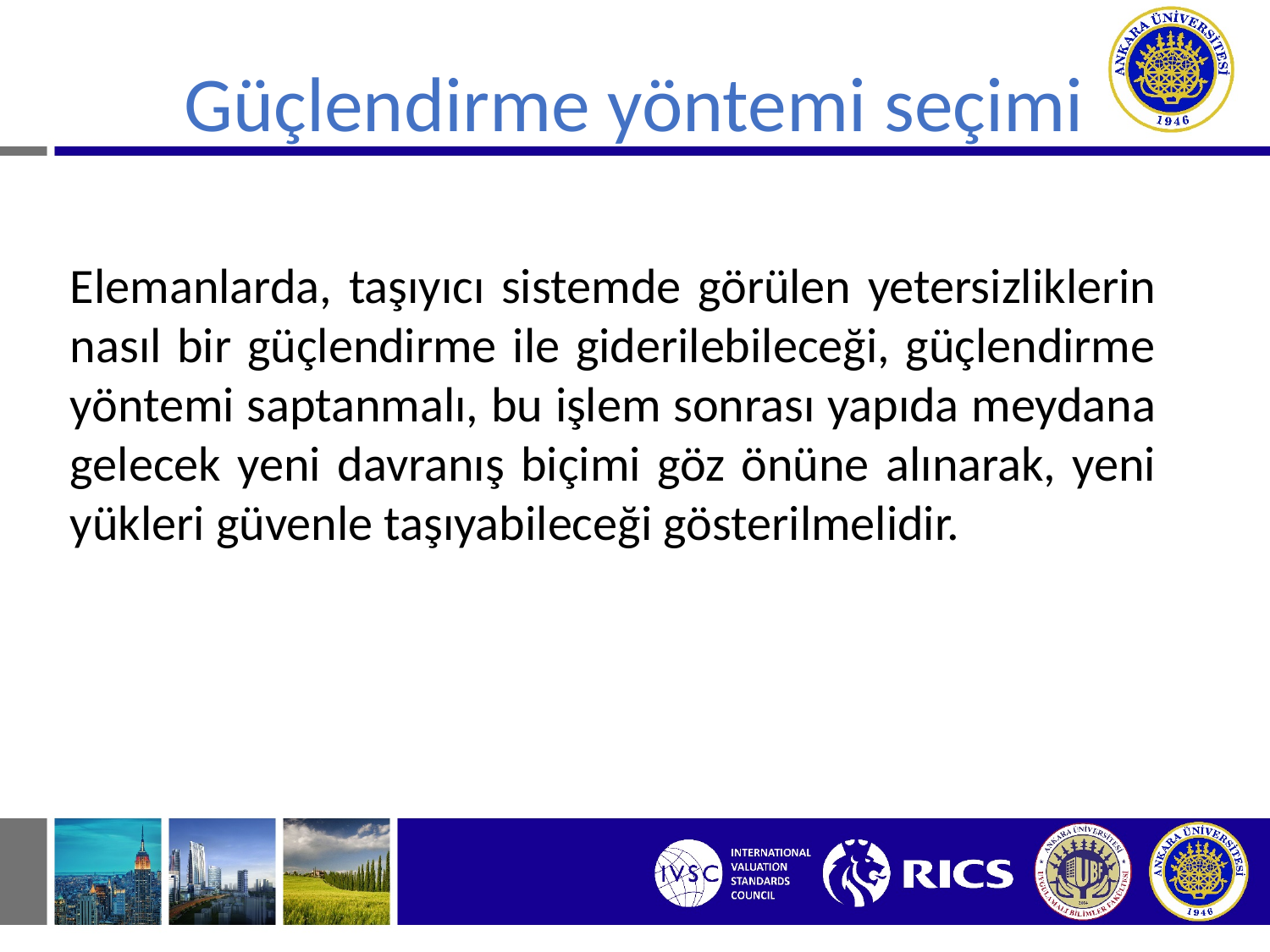

Güçlendirme yöntemi seçimi

Elemanlarda, taşıyıcı sistemde görülen yetersizliklerin nasıl bir güçlendirme ile giderilebileceği, güçlendirme yöntemi saptanmalı, bu işlem sonrası yapıda meydana gelecek yeni davranış biçimi göz önüne alınarak, yeni yükleri güvenle taşıyabileceği gösterilmelidir.